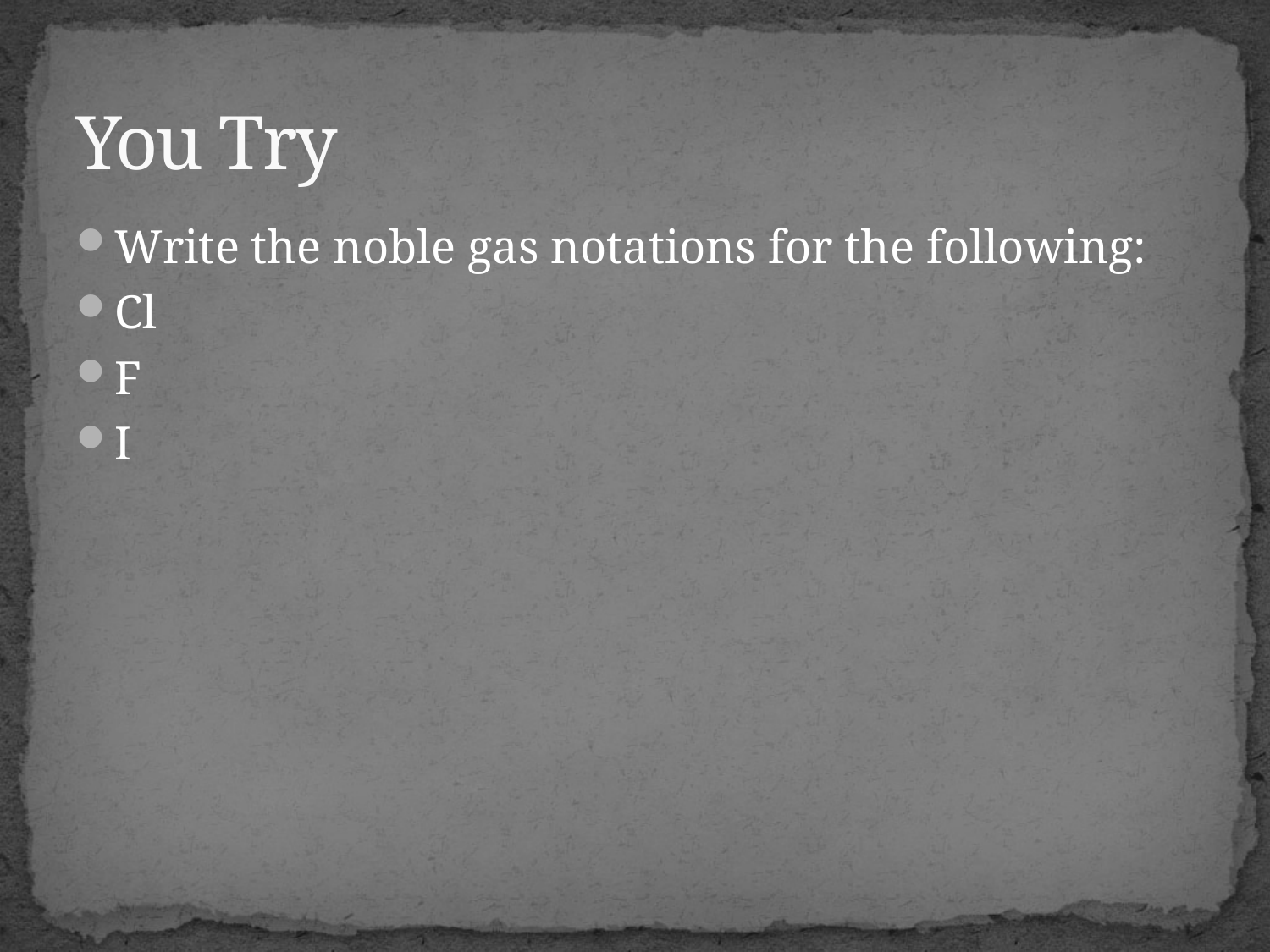

# You Try
Write the noble gas notations for the following:
Cl
F
I